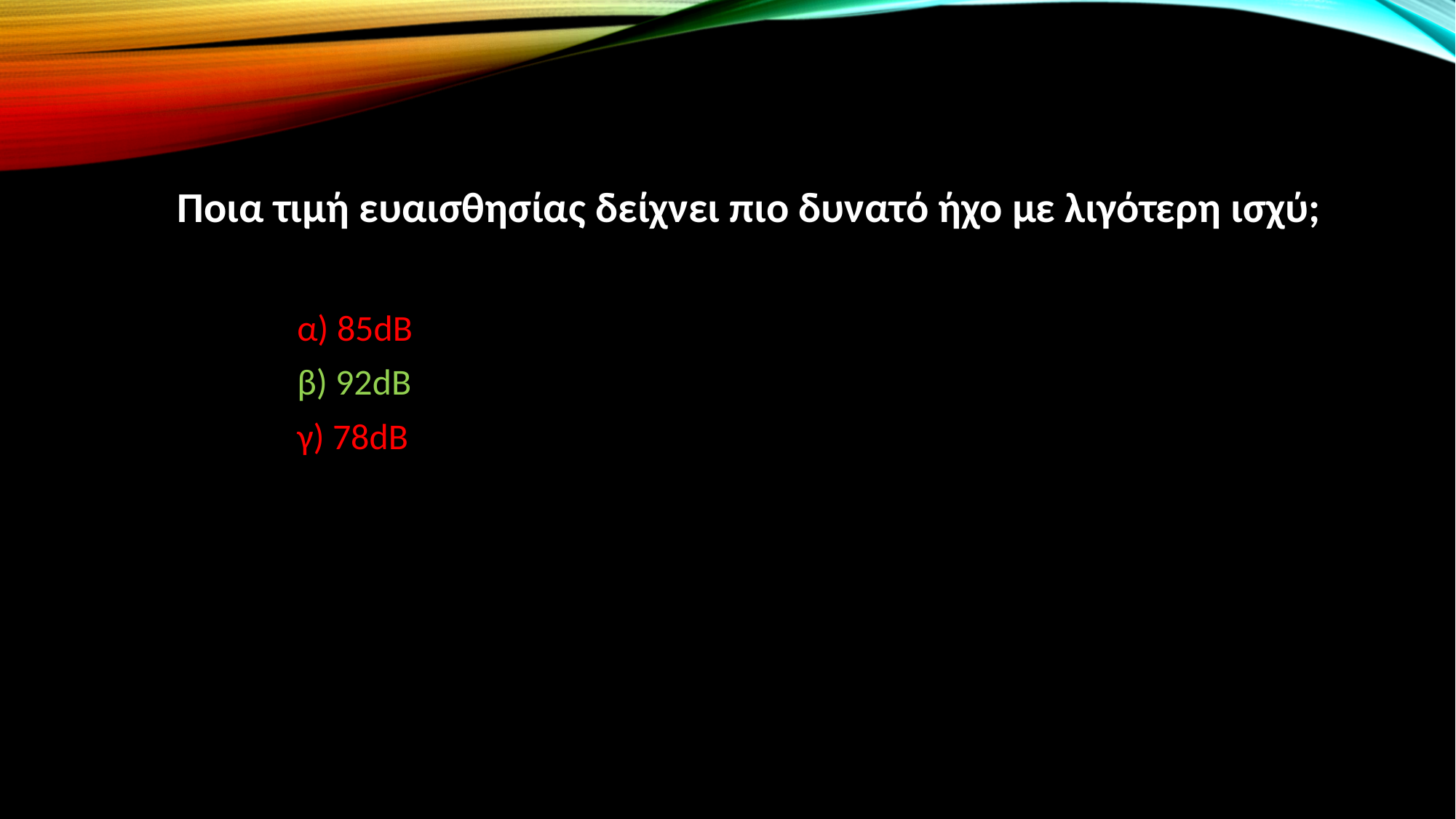

# Ποια τιμή ευαισθησίας δείχνει πιο δυνατό ήχο με λιγότερη ισχύ;
α) 85dB
β) 92dB
γ) 78dB